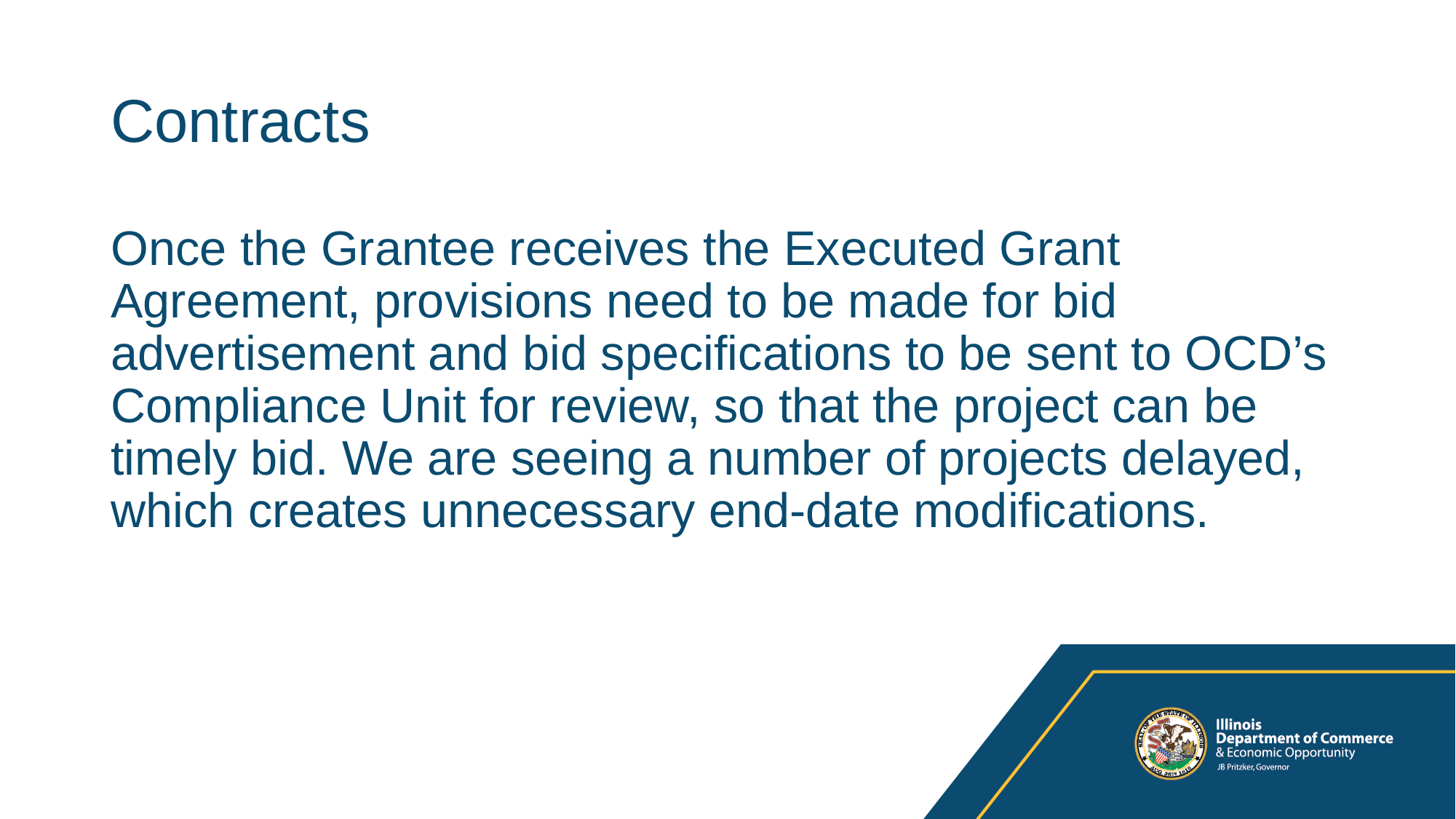

# Contracts
Once the Grantee receives the Executed Grant Agreement, provisions need to be made for bid advertisement and bid specifications to be sent to OCD’s Compliance Unit for review, so that the project can be timely bid. We are seeing a number of projects delayed, which creates unnecessary end-date modifications.